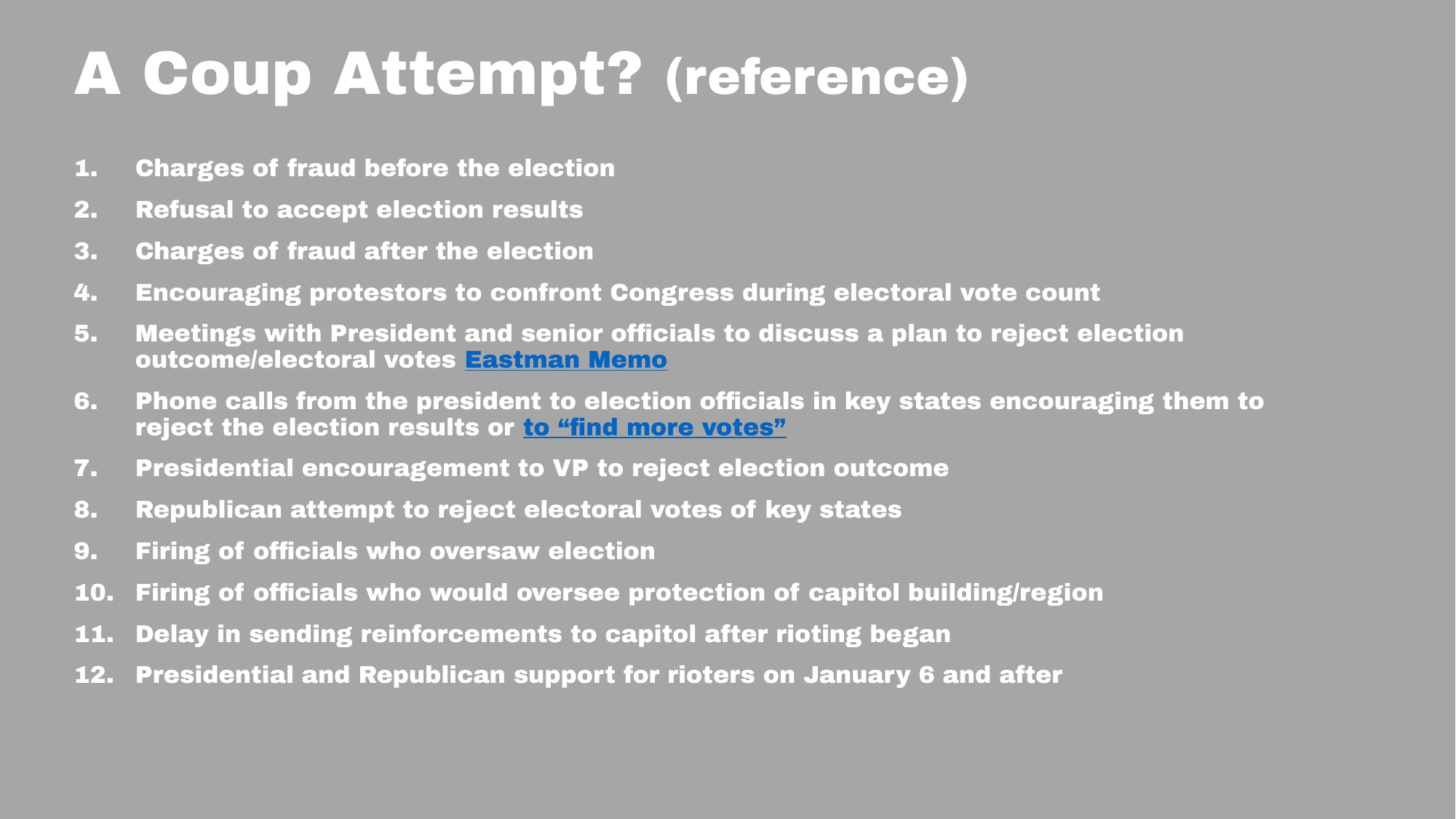

# A Coup Attempt? (reference)
Charges of fraud before the election
Refusal to accept election results
Charges of fraud after the election
Encouraging protestors to confront Congress during electoral vote count
Meetings with President and senior officials to discuss a plan to reject election outcome/electoral votes Eastman Memo
Phone calls from the president to election officials in key states encouraging them to reject the election results or to “find more votes”
Presidential encouragement to VP to reject election outcome
Republican attempt to reject electoral votes of key states
Firing of officials who oversaw election
Firing of officials who would oversee protection of capitol building/region
Delay in sending reinforcements to capitol after rioting began
Presidential and Republican support for rioters on January 6 and after